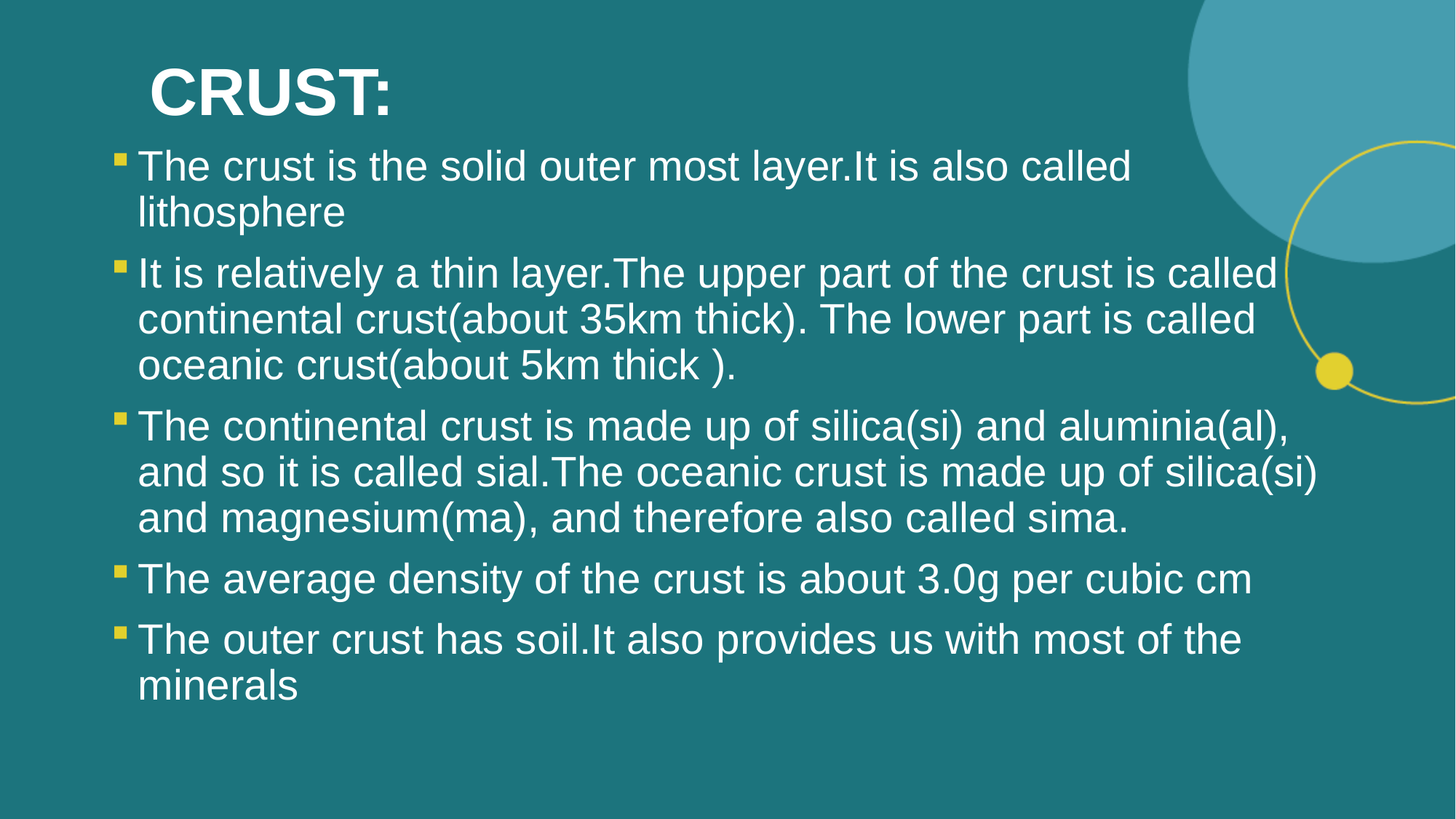

# CRUST:
The crust is the solid outer most layer.It is also called lithosphere
It is relatively a thin layer.The upper part of the crust is called continental crust(about 35km thick). The lower part is called oceanic crust(about 5km thick ).
The continental crust is made up of silica(si) and aluminia(al), and so it is called sial.The oceanic crust is made up of silica(si) and magnesium(ma), and therefore also called sima.
The average density of the crust is about 3.0g per cubic cm
The outer crust has soil.It also provides us with most of the minerals